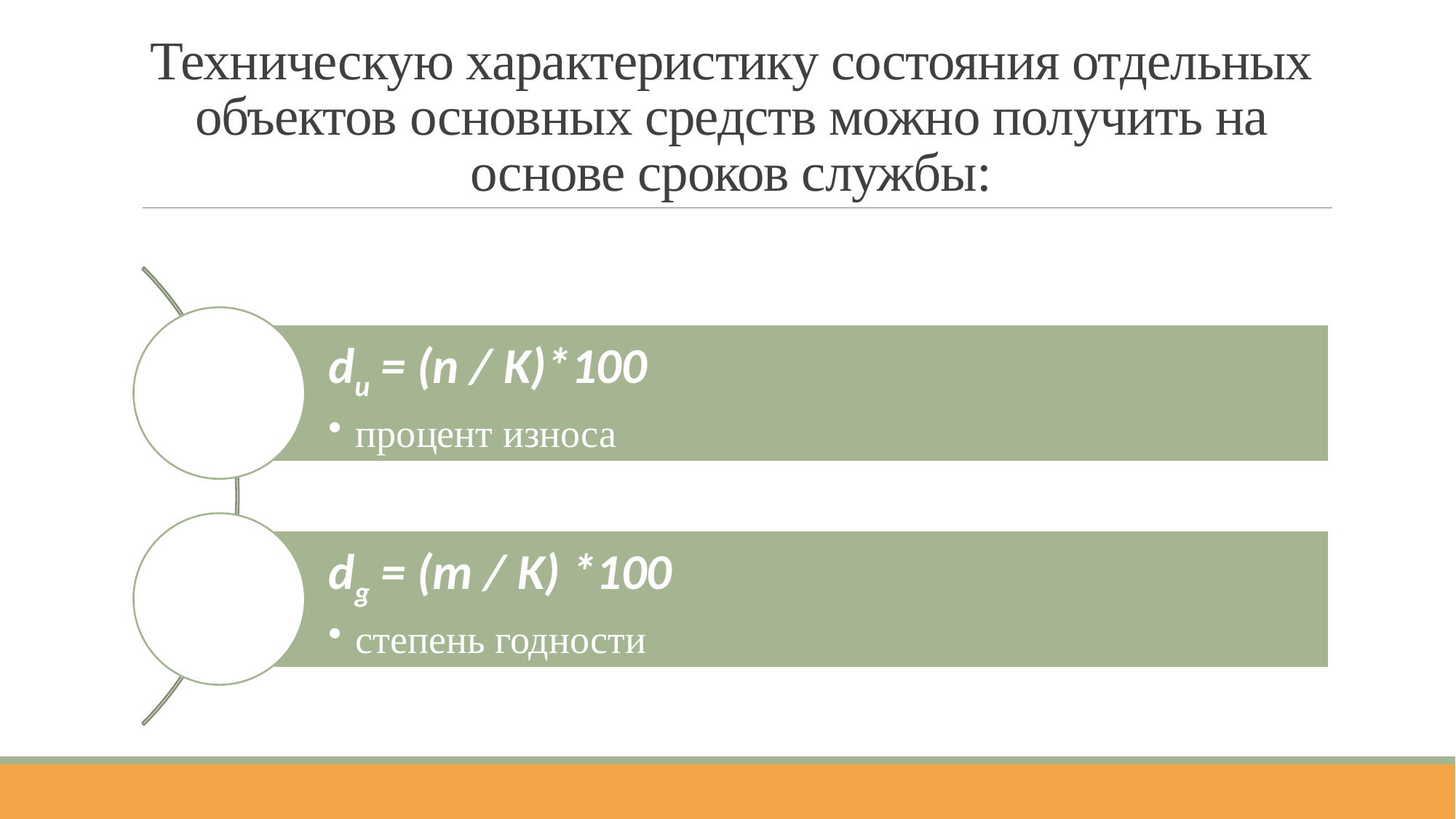

# Техническую характеристику состояния отдельных объектов основных средств можно получить на основе сроков службы:
dи = (n / K)*100
процент износа
dg = (m / K) *100
степень годности